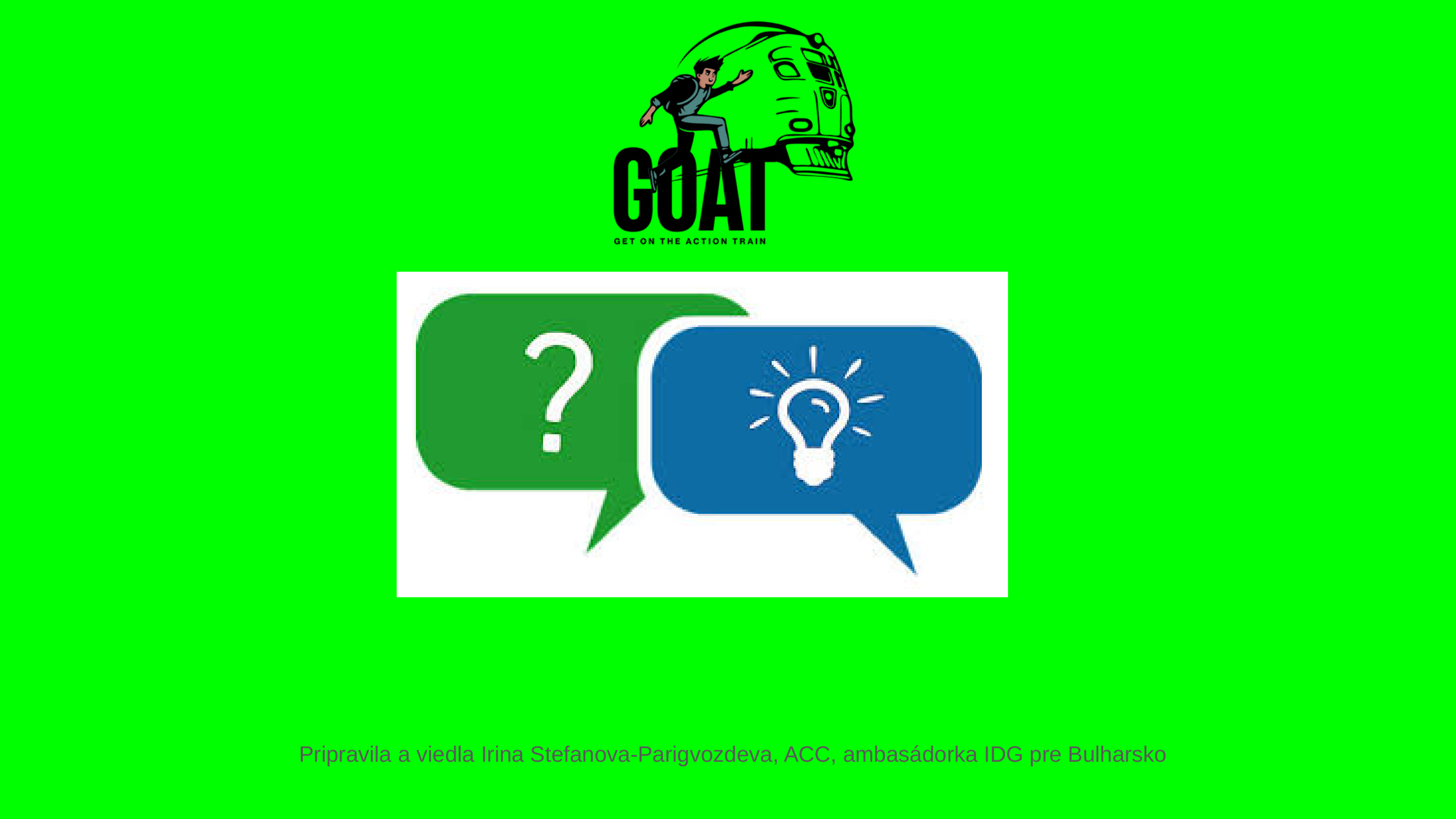

Pripravila a viedla Irina Stefanova-Parigvozdeva, ACC, ambasádorka IDG pre Bulharsko